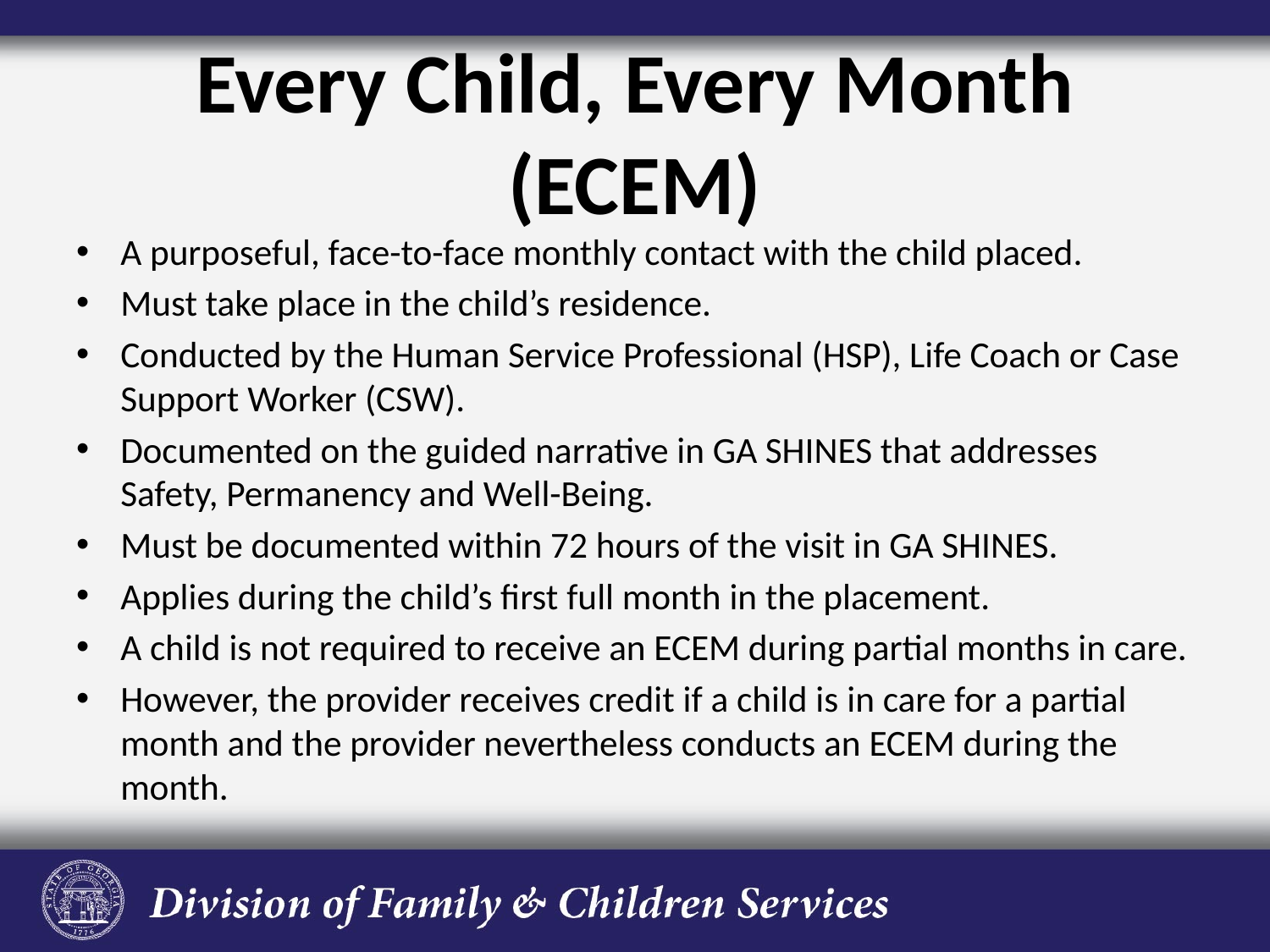

# Every Child, Every Month (ECEM)
A purposeful, face-to-face monthly contact with the child placed.
Must take place in the child’s residence.
Conducted by the Human Service Professional (HSP), Life Coach or Case Support Worker (CSW).
Documented on the guided narrative in GA SHINES that addresses Safety, Permanency and Well-Being.
Must be documented within 72 hours of the visit in GA SHINES.
Applies during the child’s first full month in the placement.
A child is not required to receive an ECEM during partial months in care.
However, the provider receives credit if a child is in care for a partial month and the provider nevertheless conducts an ECEM during the month.